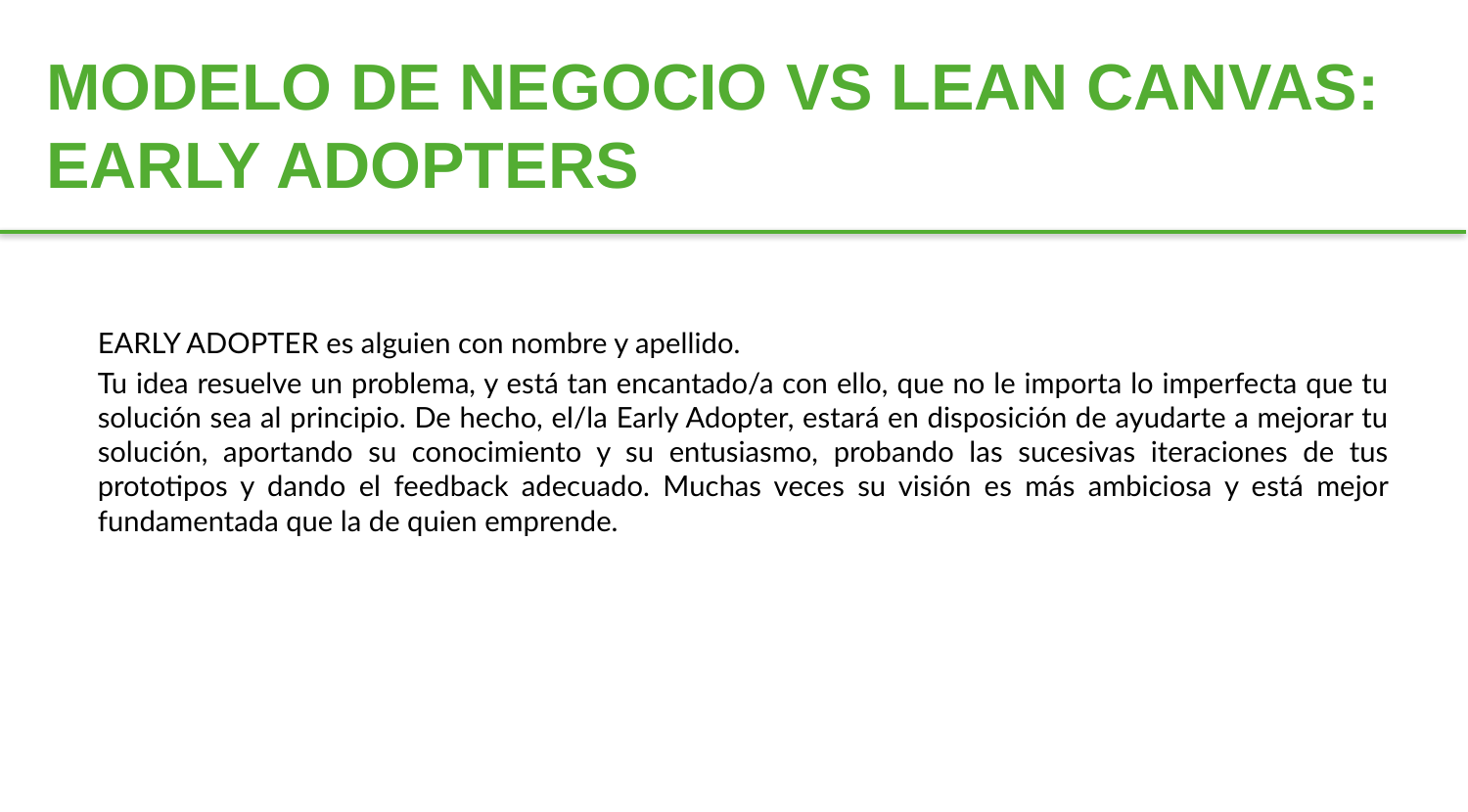

MODELO DE NEGOCIO VS LEAN CANVAS:
EARLY ADOPTERS
EARLY ADOPTER es alguien con nombre y apellido.
Tu idea resuelve un problema, y está tan encantado/a con ello, que no le importa lo imperfecta que tu solución sea al principio. De hecho, el/la Early Adopter, estará en disposición de ayudarte a mejorar tu solución, aportando su conocimiento y su entusiasmo, probando las sucesivas iteraciones de tus prototipos y dando el feedback adecuado. Muchas veces su visión es más ambiciosa y está mejor fundamentada que la de quien emprende.